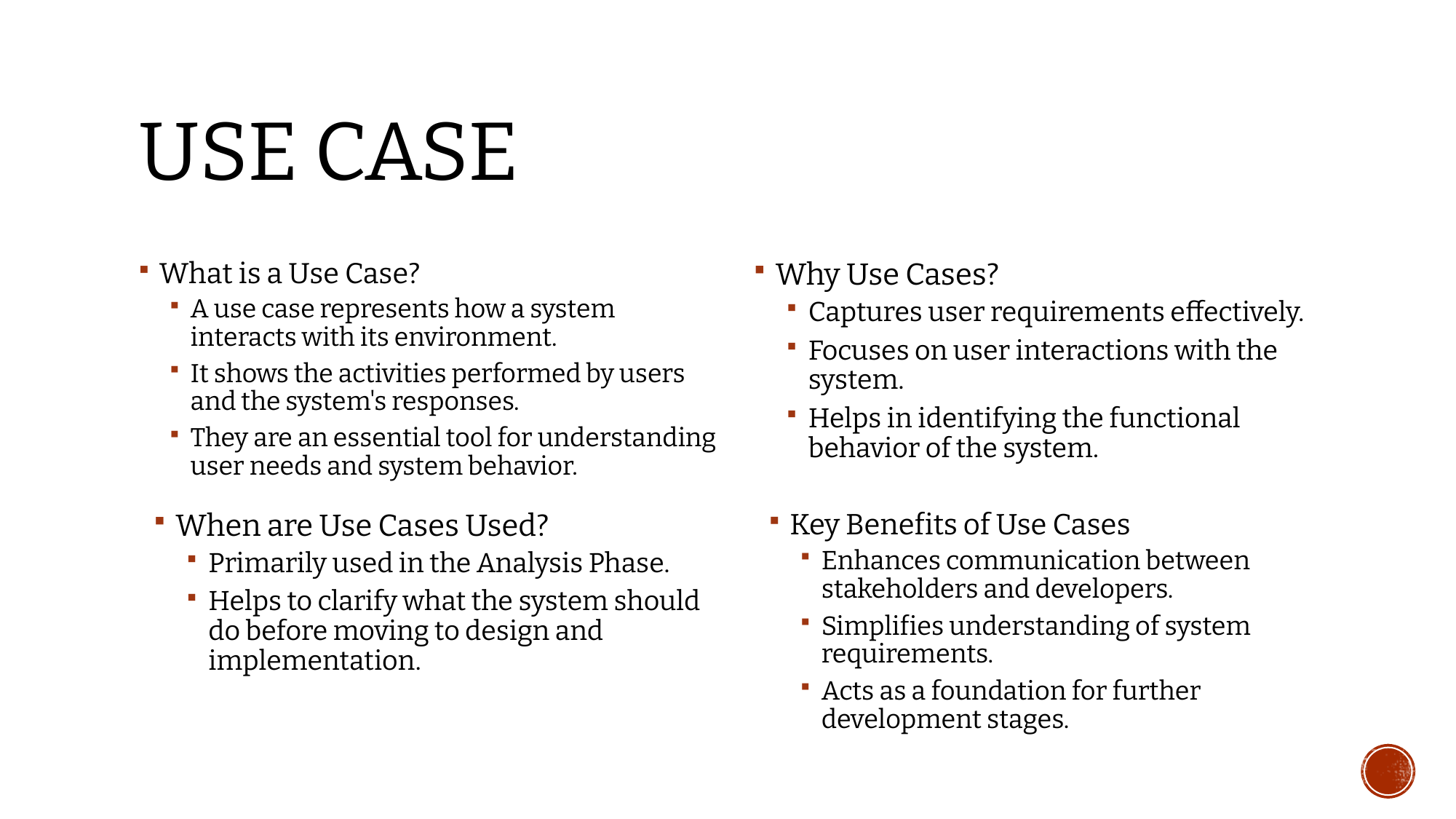

# USE CASE
What is a Use Case?
A use case represents how a system interacts with its environment.
It shows the activities performed by users and the system's responses.
They are an essential tool for understanding user needs and system behavior.
Why Use Cases?
Captures user requirements effectively.
Focuses on user interactions with the system.
Helps in identifying the functional behavior of the system.
When are Use Cases Used?
Primarily used in the Analysis Phase.
Helps to clarify what the system should do before moving to design and implementation.
Key Benefits of Use Cases
Enhances communication between stakeholders and developers.
Simplifies understanding of system requirements.
Acts as a foundation for further development stages.
4